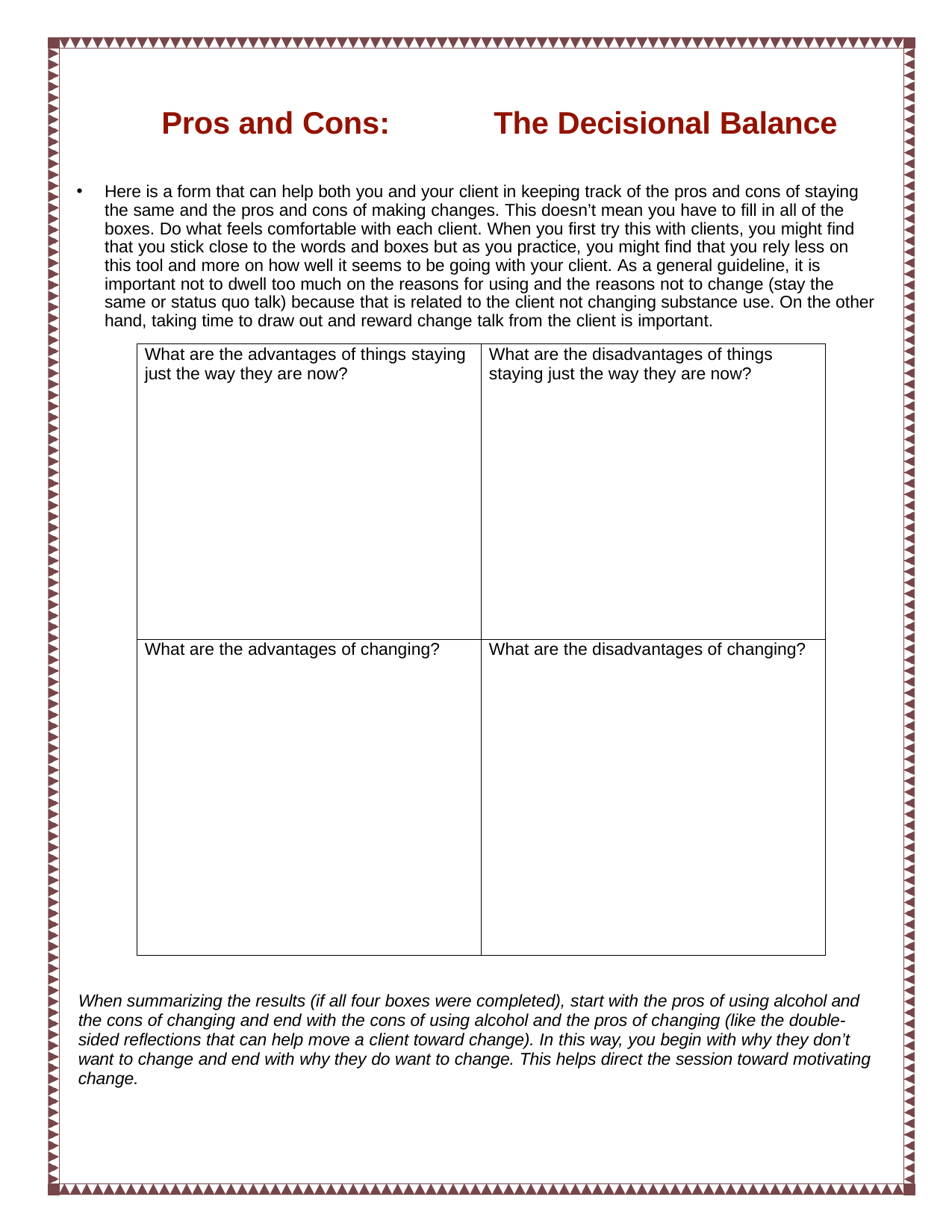

# Pros and Cons:	The Decisional Balance
Here is a form that can help both you and your client in keeping track of the pros and cons of staying the same and the pros and cons of making changes. This doesn’t mean you have to fill in all of the boxes. Do what feels comfortable with each client. When you first try this with clients, you might find that you stick close to the words and boxes but as you practice, you might find that you rely less on this tool and more on how well it seems to be going with your client. As a general guideline, it is important not to dwell too much on the reasons for using and the reasons not to change (stay the same or status quo talk) because that is related to the client not changing substance use. On the other hand, taking time to draw out and reward change talk from the client is important.

When summarizing the results (if all four boxes were completed), start with the pros of using alcohol and the cons of changing and end with the cons of using alcohol and the pros of changing (like the double-sided reflections that can help move a client toward change). In this way, you begin with why they don’t want to change and end with why they do want to change. This helps direct the session toward motivating change.

| What are the advantages of things staying just the way they are now? | What are the disadvantages of things staying just the way they are now? |
| --- | --- |
| What are the advantages of changing? | What are the disadvantages of changing? |